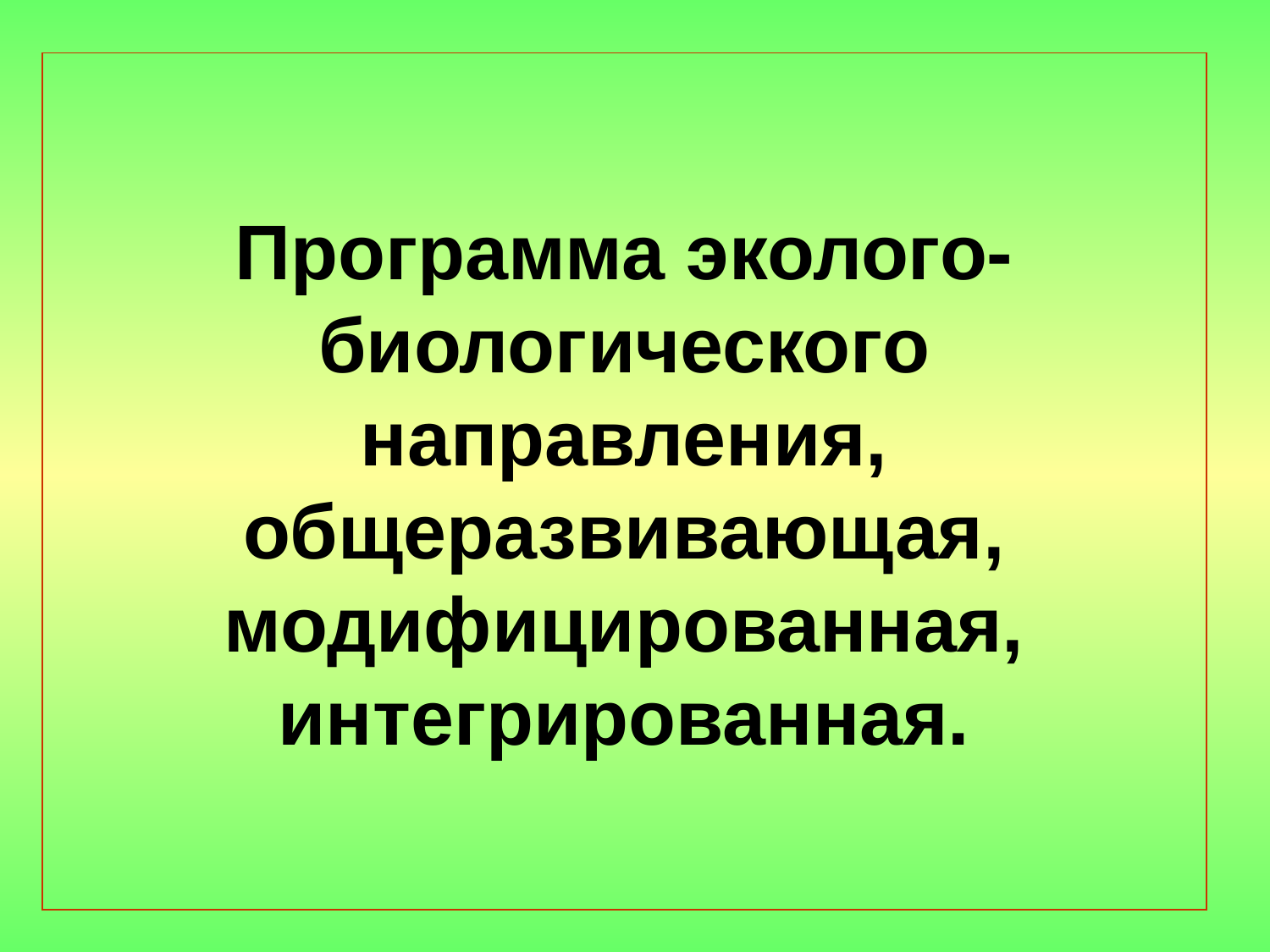

# Программа эколого-биологического направления, общеразвивающая, модифицированная, интегрированная.